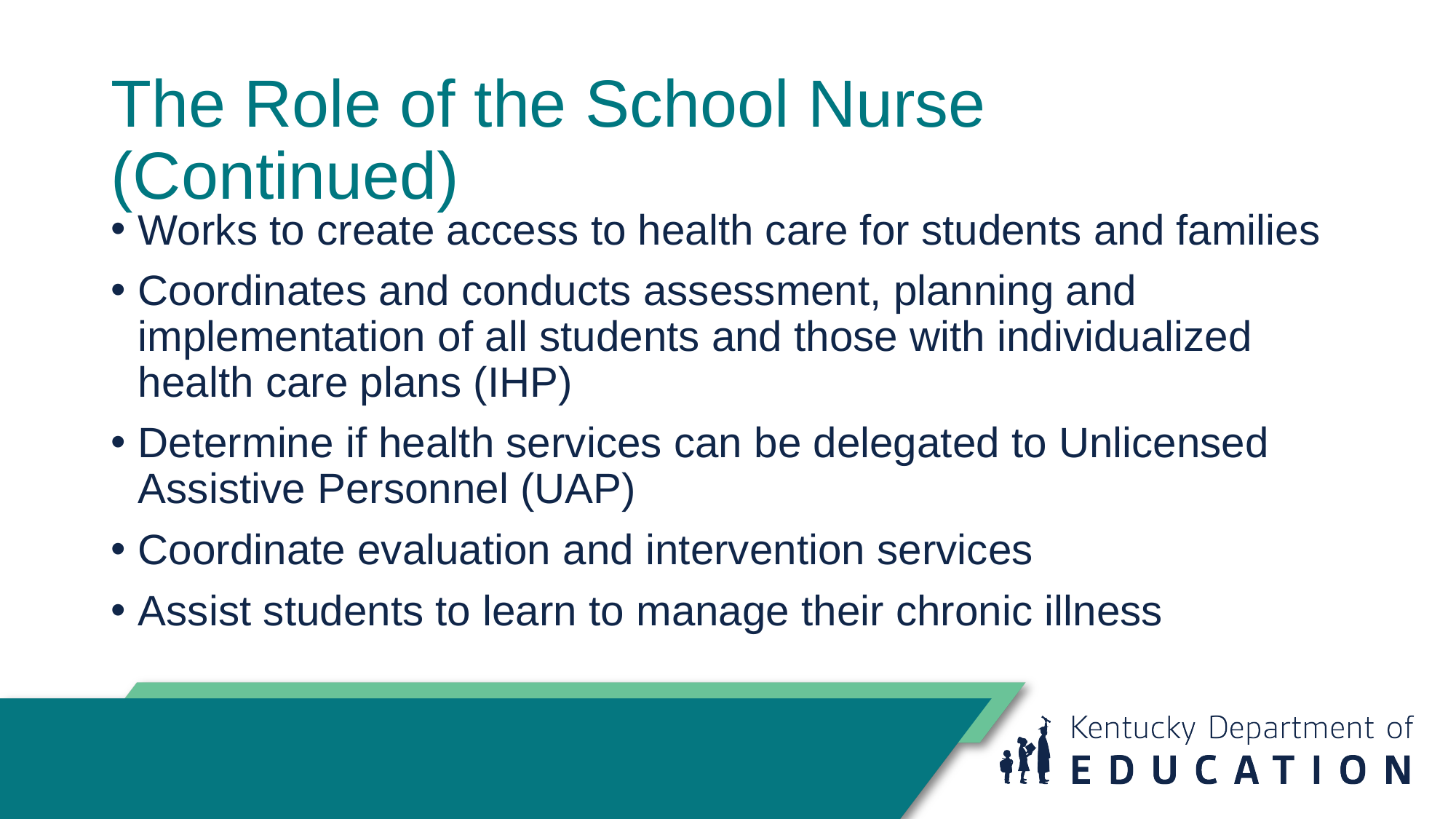

# The Role of the School Nurse (Continued)
Works to create access to health care for students and families
Coordinates and conducts assessment, planning and implementation of all students and those with individualized health care plans (IHP)
Determine if health services can be delegated to Unlicensed Assistive Personnel (UAP)
Coordinate evaluation and intervention services
Assist students to learn to manage their chronic illness